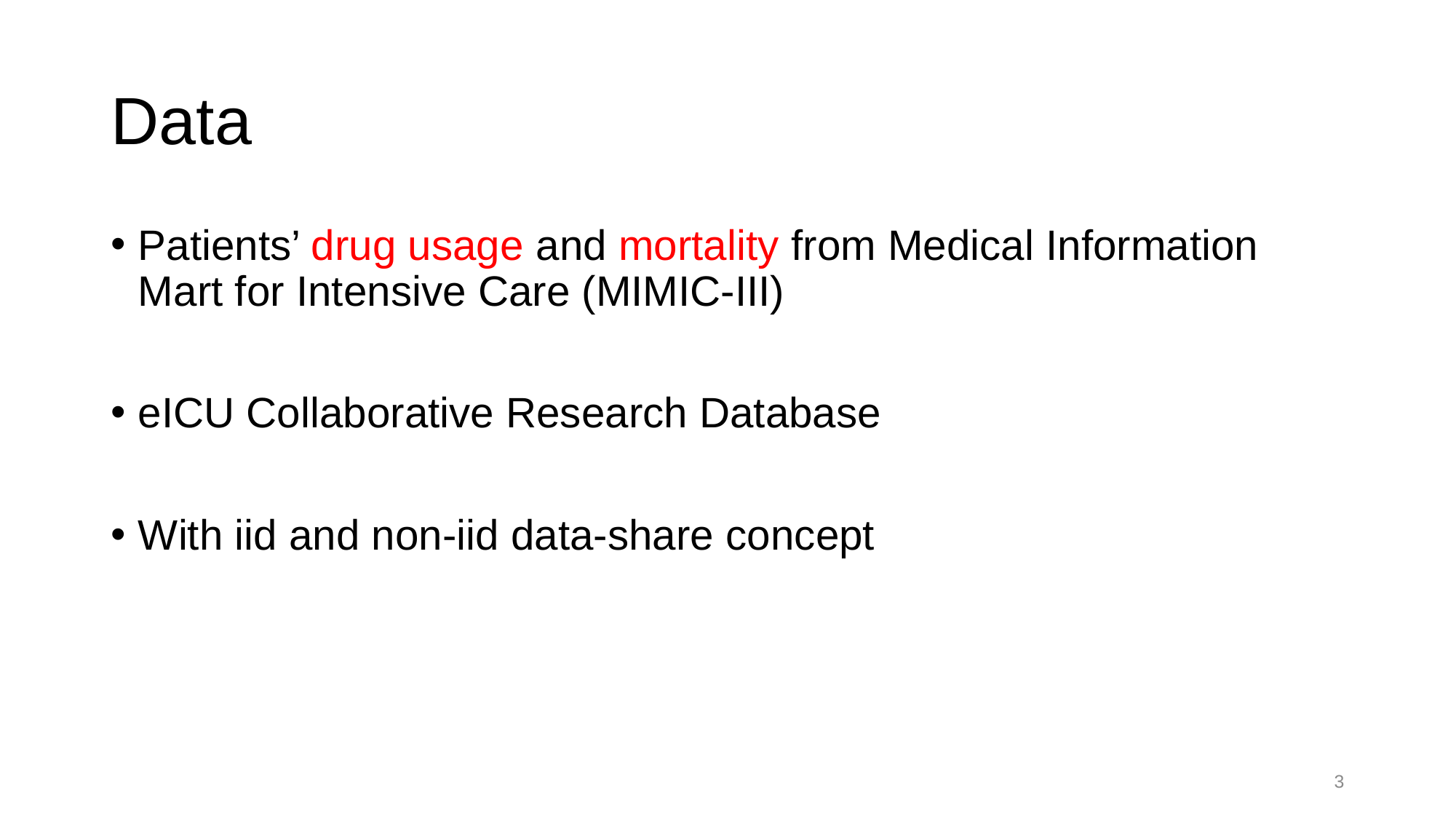

# Data
Patients’ drug usage and mortality from Medical Information Mart for Intensive Care (MIMIC-III)

eICU Collaborative Research Database

With iid and non-iid data-share concept

3